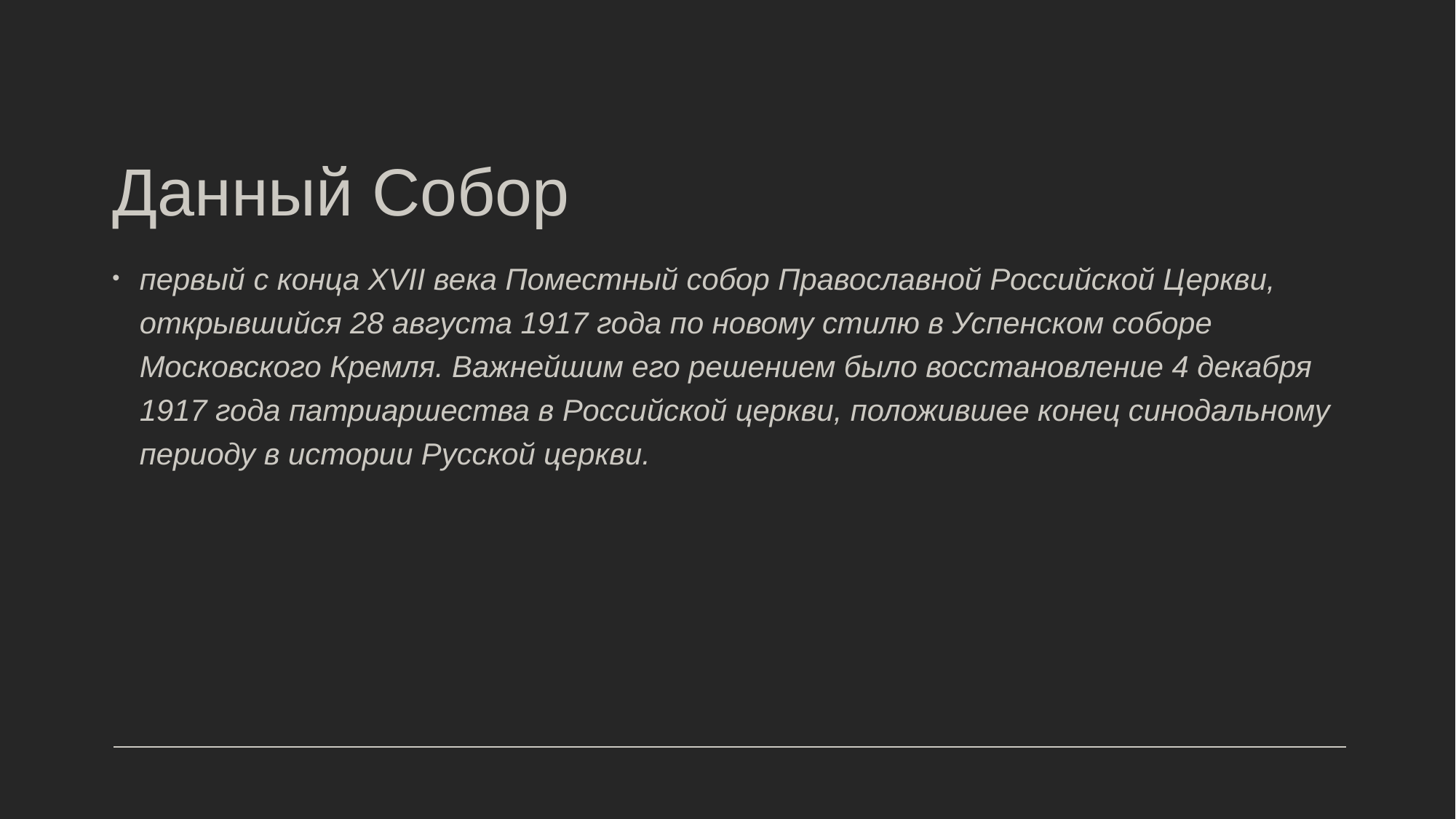

# Данный Собор
первый с конца XVII века Поместный собор Православной Российской Церкви, открывшийся 28 августа 1917 года по новому стилю в Успенском соборе Московского Кремля. Важнейшим его решением было восстановление 4 декабря 1917 года патриаршества в Российской церкви, положившее конец синодальному периоду в истории Русской церкви.